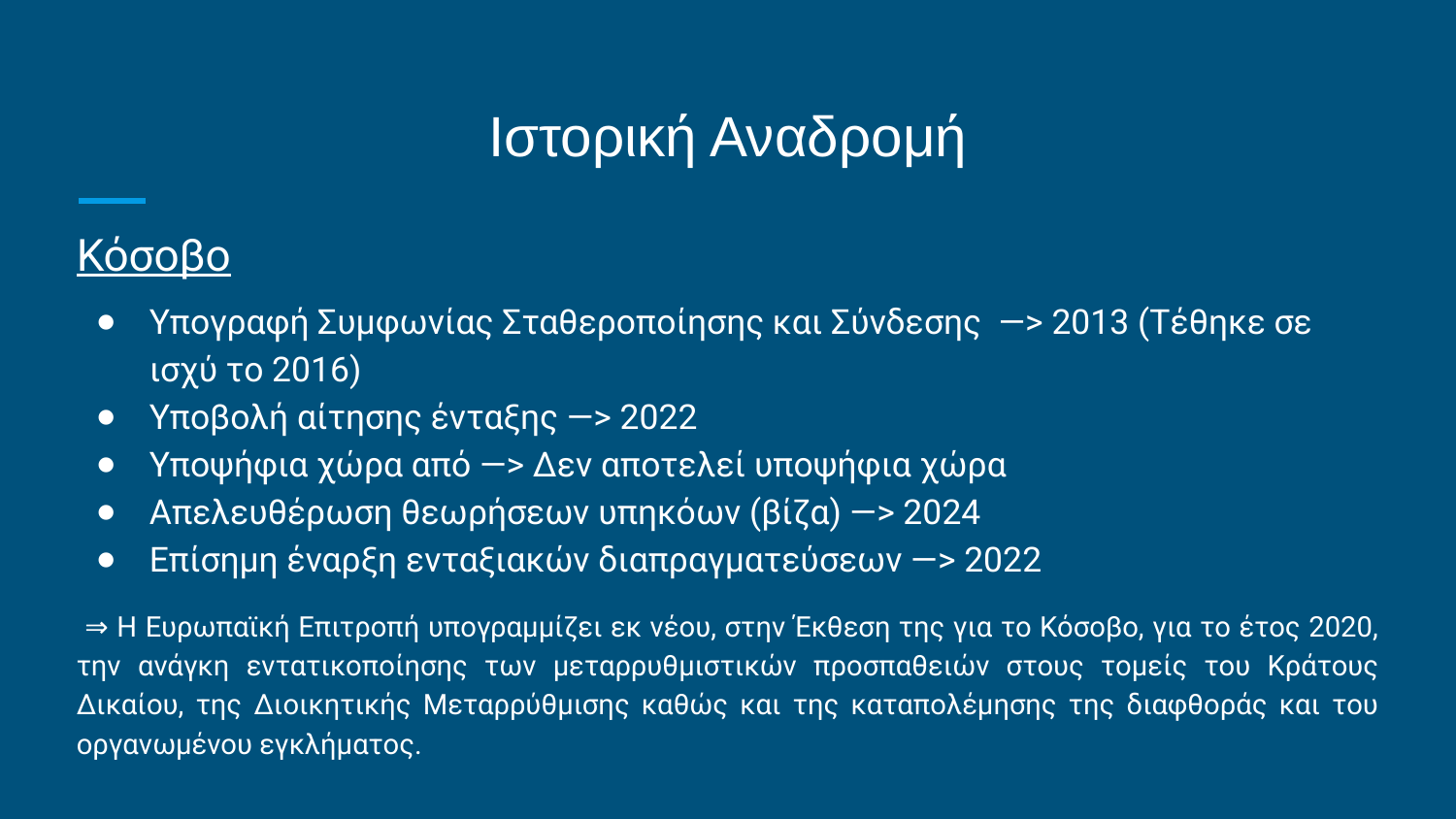

# Ιστορική Αναδρομή
Κόσοβο
Υπογραφή Συμφωνίας Σταθεροποίησης και Σύνδεσης  —> 2013 (Τέθηκε σε ισχύ το 2016)
Υποβολή αίτησης ένταξης —> 2022
Υποψήφια χώρα από —> Δεν αποτελεί υποψήφια χώρα
Απελευθέρωση θεωρήσεων υπηκόων (βίζα) —> 2024
Επίσημη έναρξη ενταξιακών διαπραγματεύσεων —> 2022
 ⇒ Η Ευρωπαϊκή Επιτροπή υπογραμμίζει εκ νέου, στην Έκθεση της για το Κόσοβο, για το έτος 2020, την ανάγκη εντατικοποίησης των μεταρρυθμιστικών προσπαθειών στους τομείς του Κράτους Δικαίου, της Διοικητικής Μεταρρύθμισης καθώς και της καταπολέμησης της διαφθοράς και του οργανωμένου εγκλήματος.